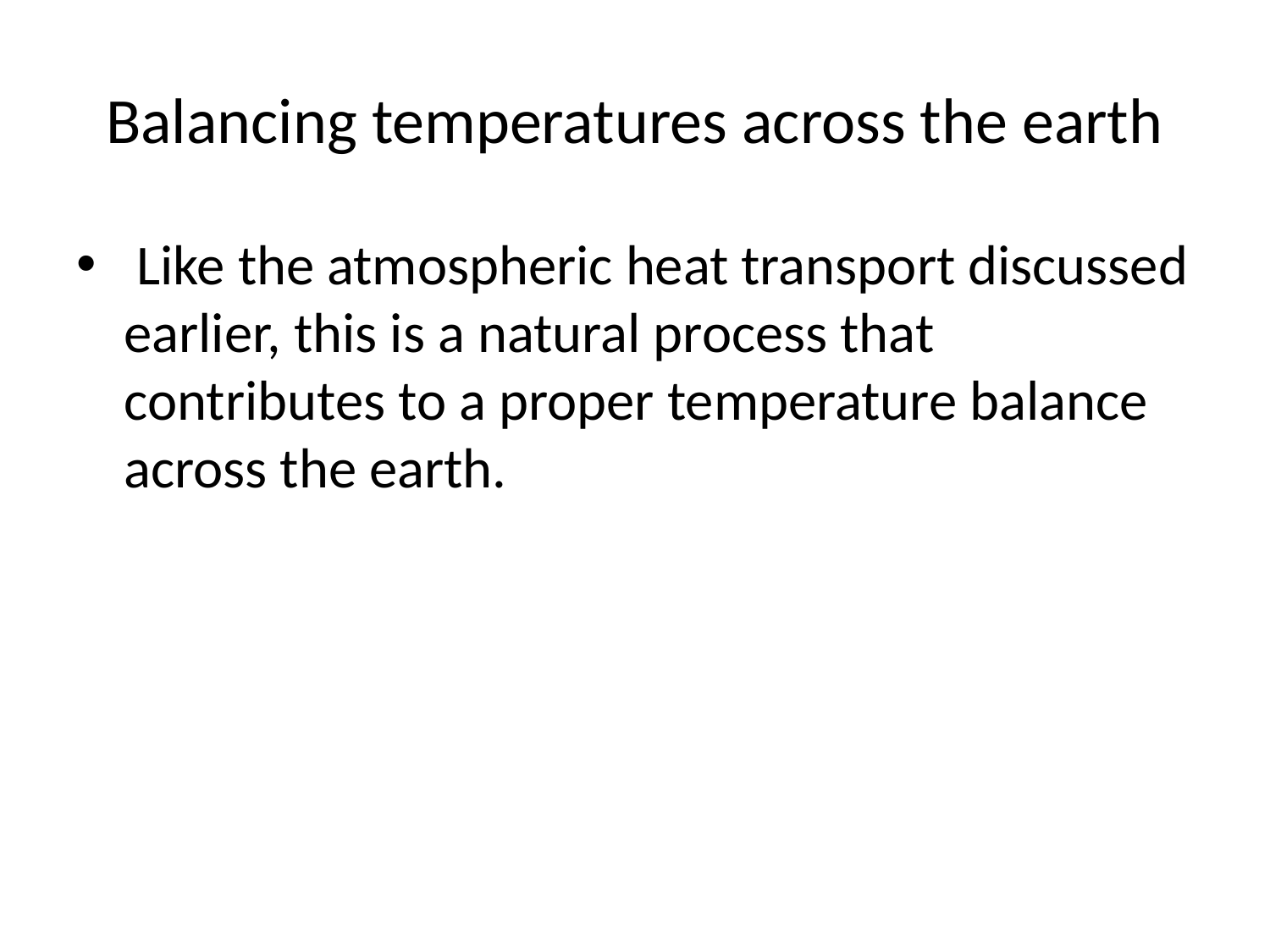

# Balancing temperatures across the earth
 Like the atmospheric heat transport discussed earlier, this is a natural process that contributes to a proper temperature balance across the earth.